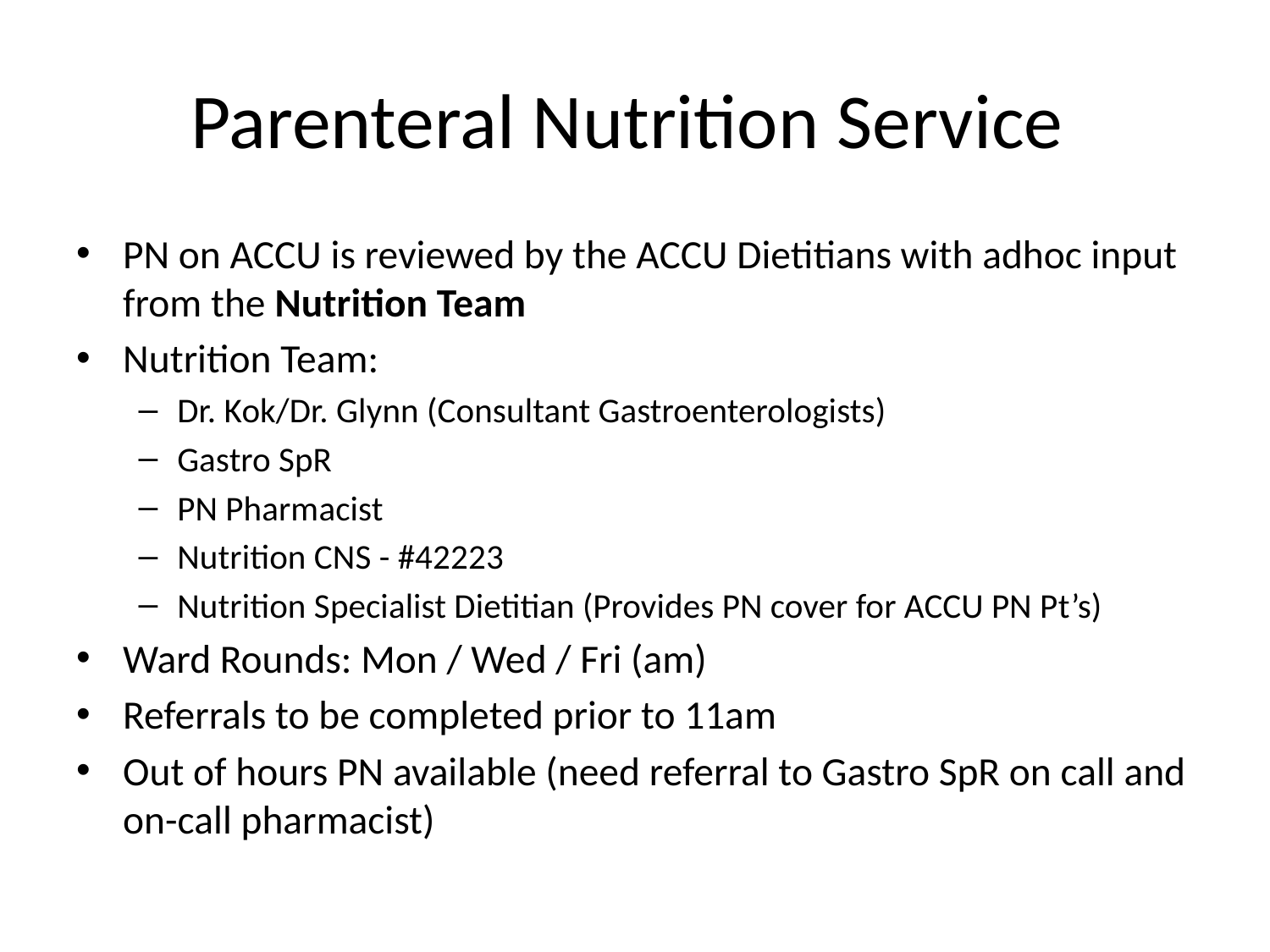

# Parenteral Nutrition Service
PN on ACCU is reviewed by the ACCU Dietitians with adhoc input from the Nutrition Team
Nutrition Team:
Dr. Kok/Dr. Glynn (Consultant Gastroenterologists)
Gastro SpR
PN Pharmacist
Nutrition CNS - #42223
Nutrition Specialist Dietitian (Provides PN cover for ACCU PN Pt’s)
Ward Rounds: Mon / Wed / Fri (am)
Referrals to be completed prior to 11am
Out of hours PN available (need referral to Gastro SpR on call and on-call pharmacist)